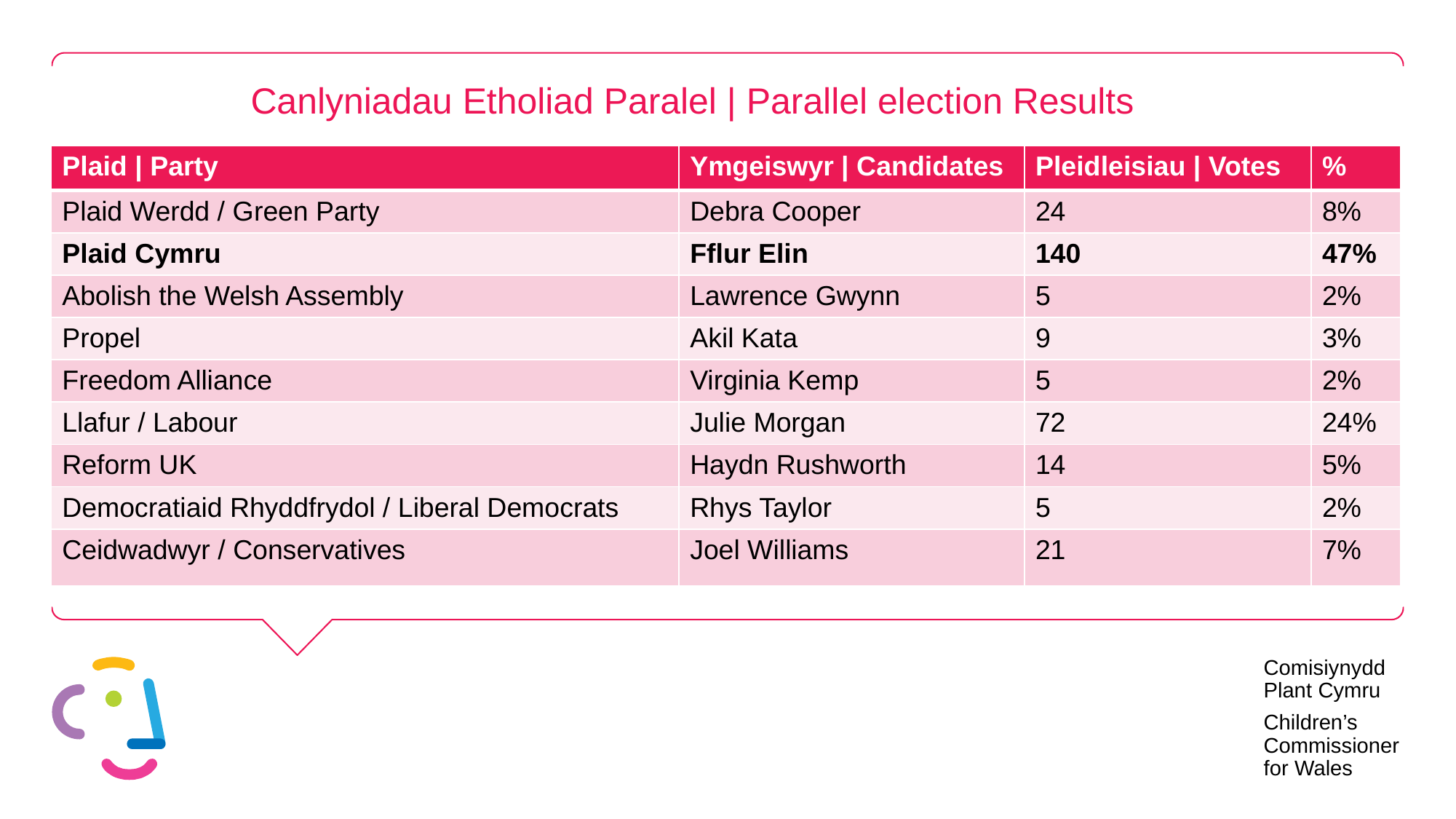

# Canlyniadau Etholiad Paralel | Parallel election Results
| Plaid | Party | Ymgeiswyr | Candidates | Pleidleisiau | Votes | % |
| --- | --- | --- | --- |
| Plaid Werdd / Green Party | Debra Cooper | 24 | 8% |
| Plaid Cymru | Fflur Elin | 140 | 47% |
| Abolish the Welsh Assembly | Lawrence Gwynn | 5 | 2% |
| Propel | Akil Kata | 9 | 3% |
| Freedom Alliance | Virginia Kemp | 5 | 2% |
| Llafur / Labour | Julie Morgan | 72 | 24% |
| Reform UK | Haydn Rushworth | 14 | 5% |
| Democratiaid Rhyddfrydol / Liberal Democrats | Rhys Taylor | 5 | 2% |
| Ceidwadwyr / Conservatives | Joel Williams | 21 | 7% |